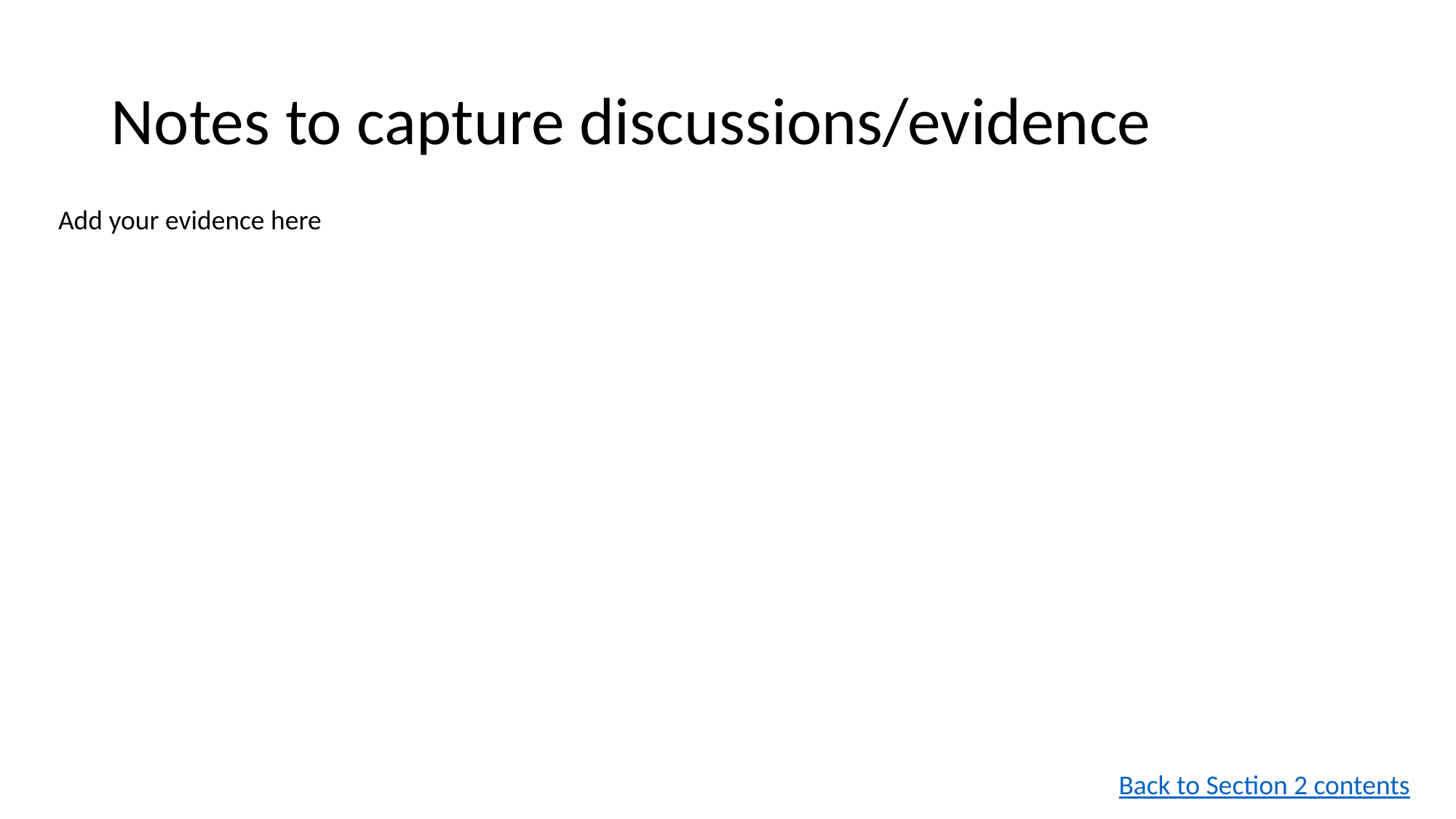

# Notes to capture discussions/evidence
Add your evidence here
Back to Section 2 contents